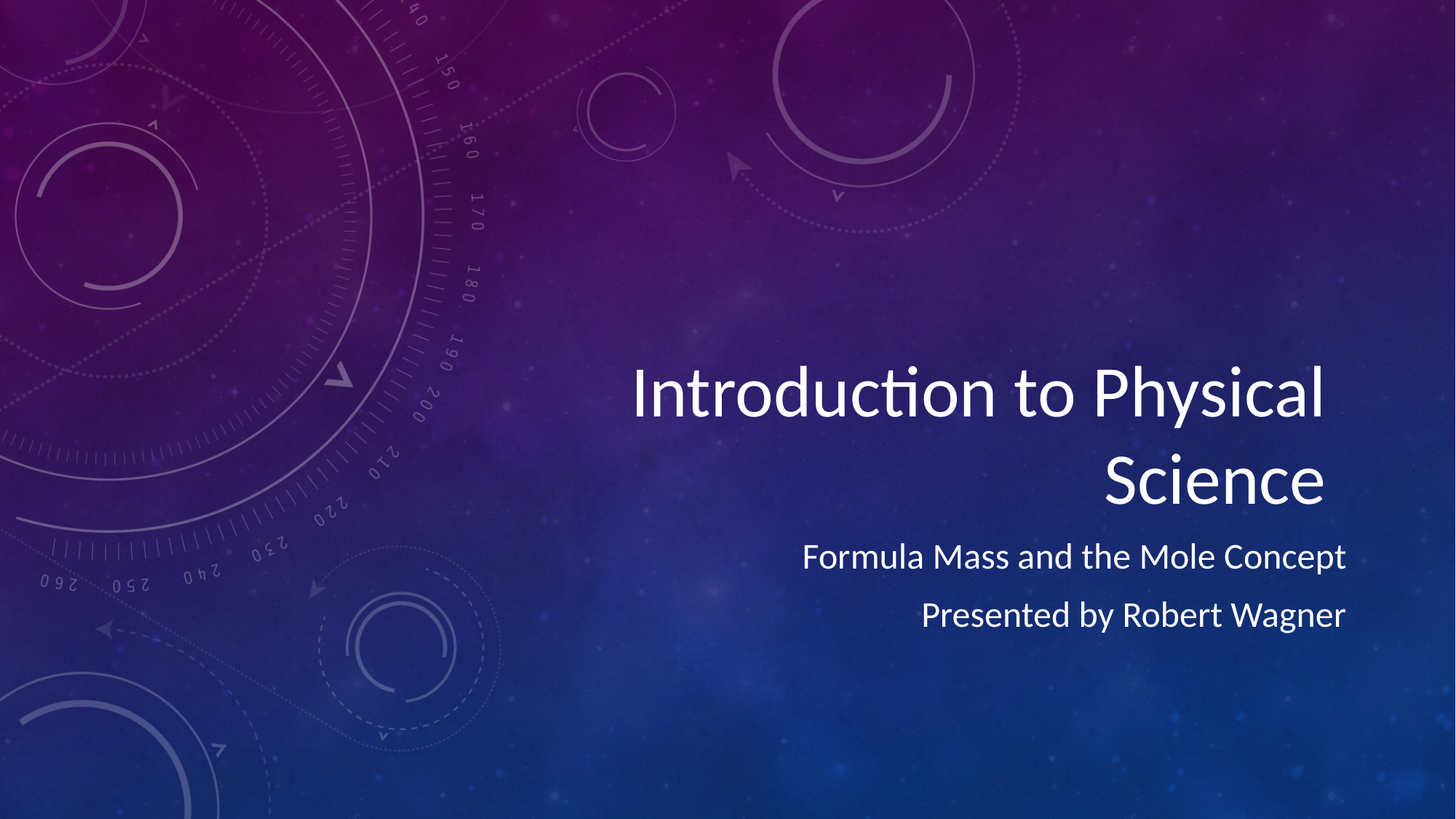

# Introduction to Physical Science
Formula Mass and the Mole Concept
Presented by Robert Wagner